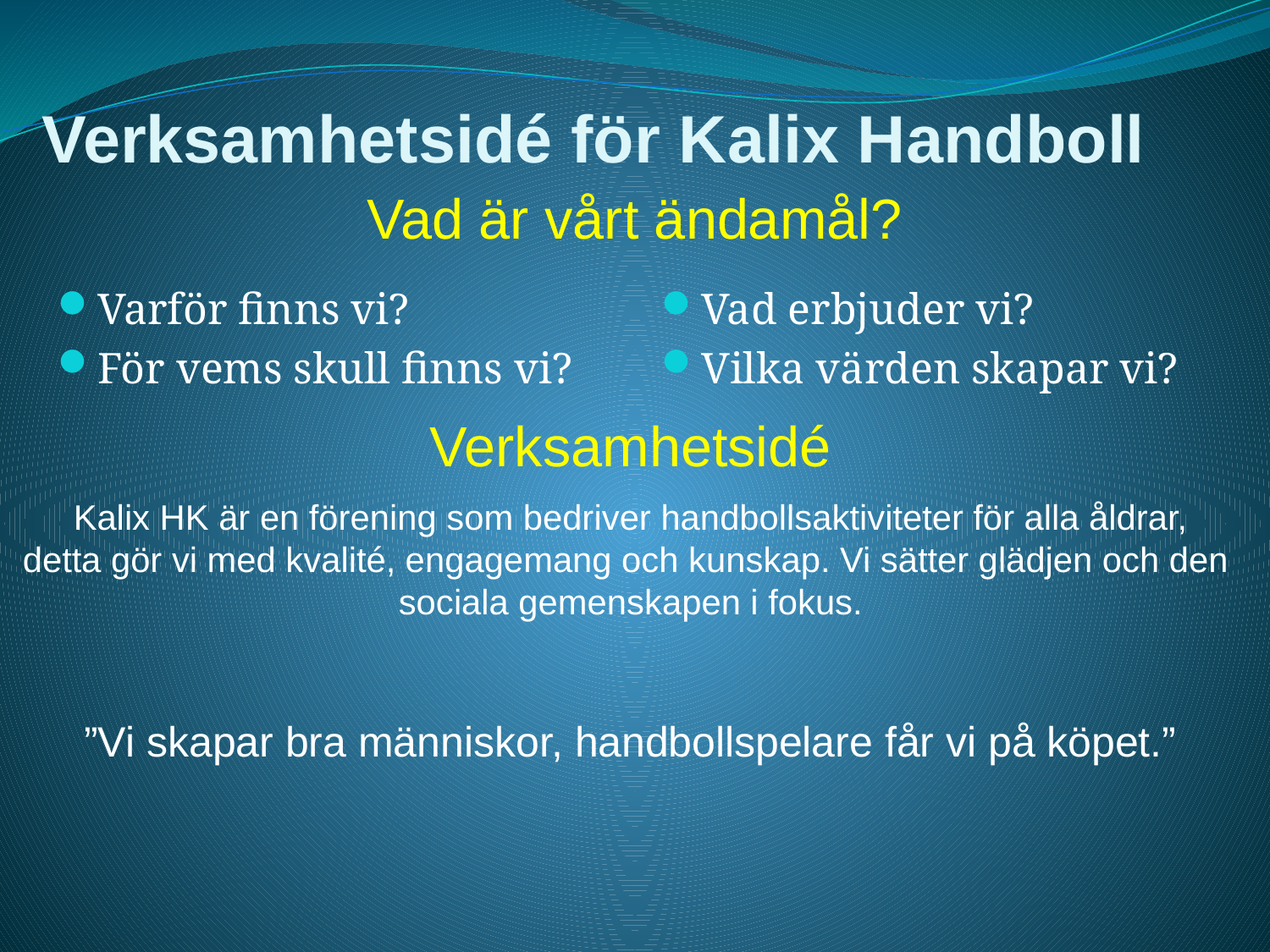

# Verksamhetsidé för Kalix Handboll
Vad är vårt ändamål?
Varför finns vi?
För vems skull finns vi?
Vad erbjuder vi?
Vilka värden skapar vi?
Verksamhetsidé

Kalix HK är en förening som bedriver handbollsaktiviteter för alla åldrar,
detta gör vi med kvalité, engagemang och kunskap. Vi sätter glädjen och den
sociala gemenskapen i fokus.

”Vi skapar bra människor, handbollspelare får vi på köpet.”